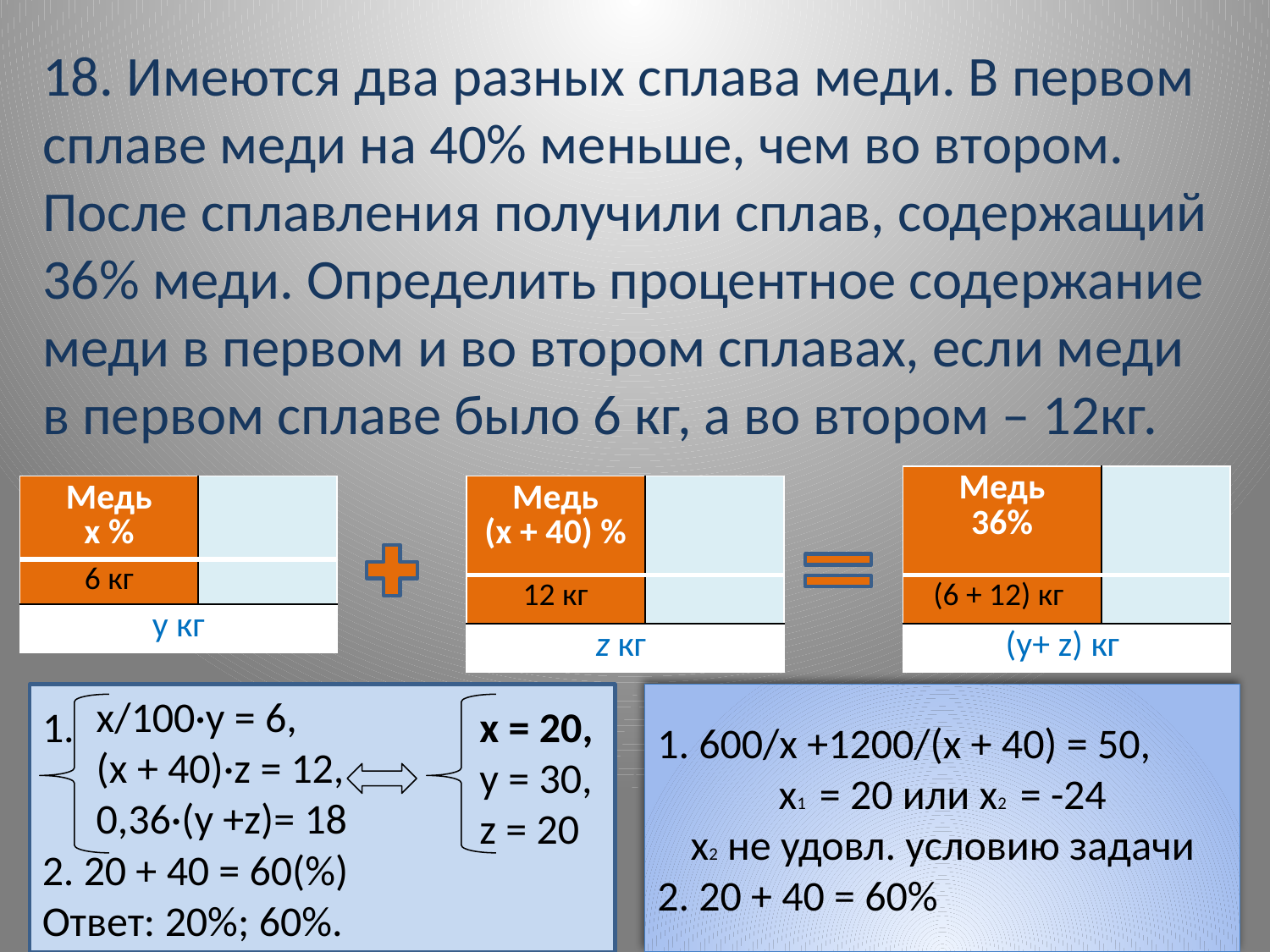

# 18. Имеются два разных сплава меди. В первом сплаве меди на 40% меньше, чем во втором. После сплавления получили сплав, содержащий 36% меди. Определить процентное содержание меди в первом и во втором сплавах, если меди в первом сплаве было 6 кг, а во втором – 12кг.
| Медь 36% |  |
| --- | --- |
| (6 + 12) кг |  |
| (y+ z) кг |  |
| Медь х % |  |
| --- | --- |
| 6 кг |  |
| у кг |  |
| Медь (х + 40) % |  |
| --- | --- |
| 12 кг |  |
| z кг |  |

2. 20 + 40 = 60(%)
Ответ: 20%; 60%.
х/100·у = 6,
(х + 40)·z = 12,
0,36·(y +z)= 18

1. 600/х +1200/(х + 40) = 50,
х1  = 20 или х2  = -24
х2 не удовл. условию задачи
2. 20 + 40 = 60%

1.

х = 20,
у = 30,
z = 20